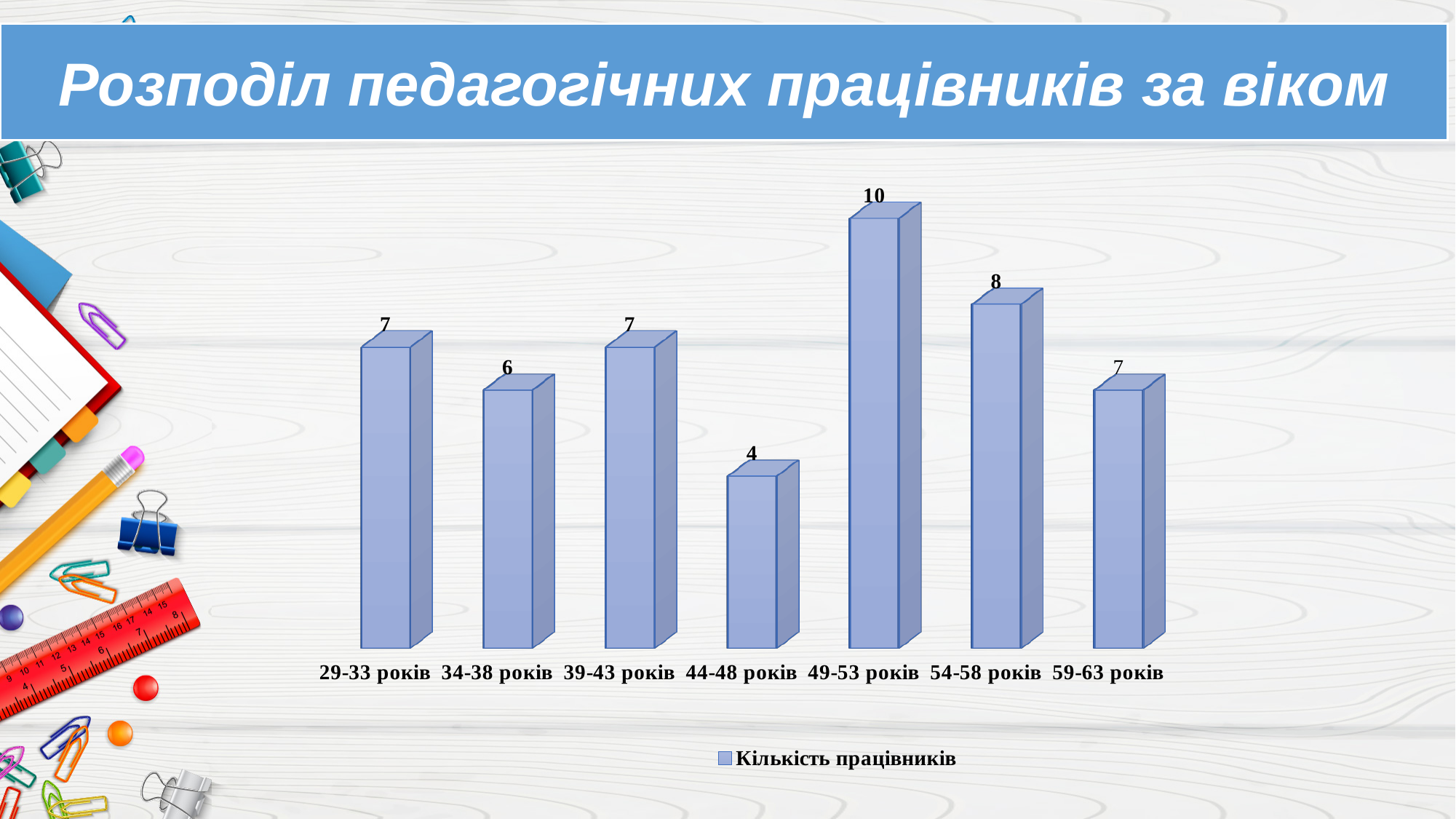

Розподіл педагогічних працівників за віком

[unsupported chart]